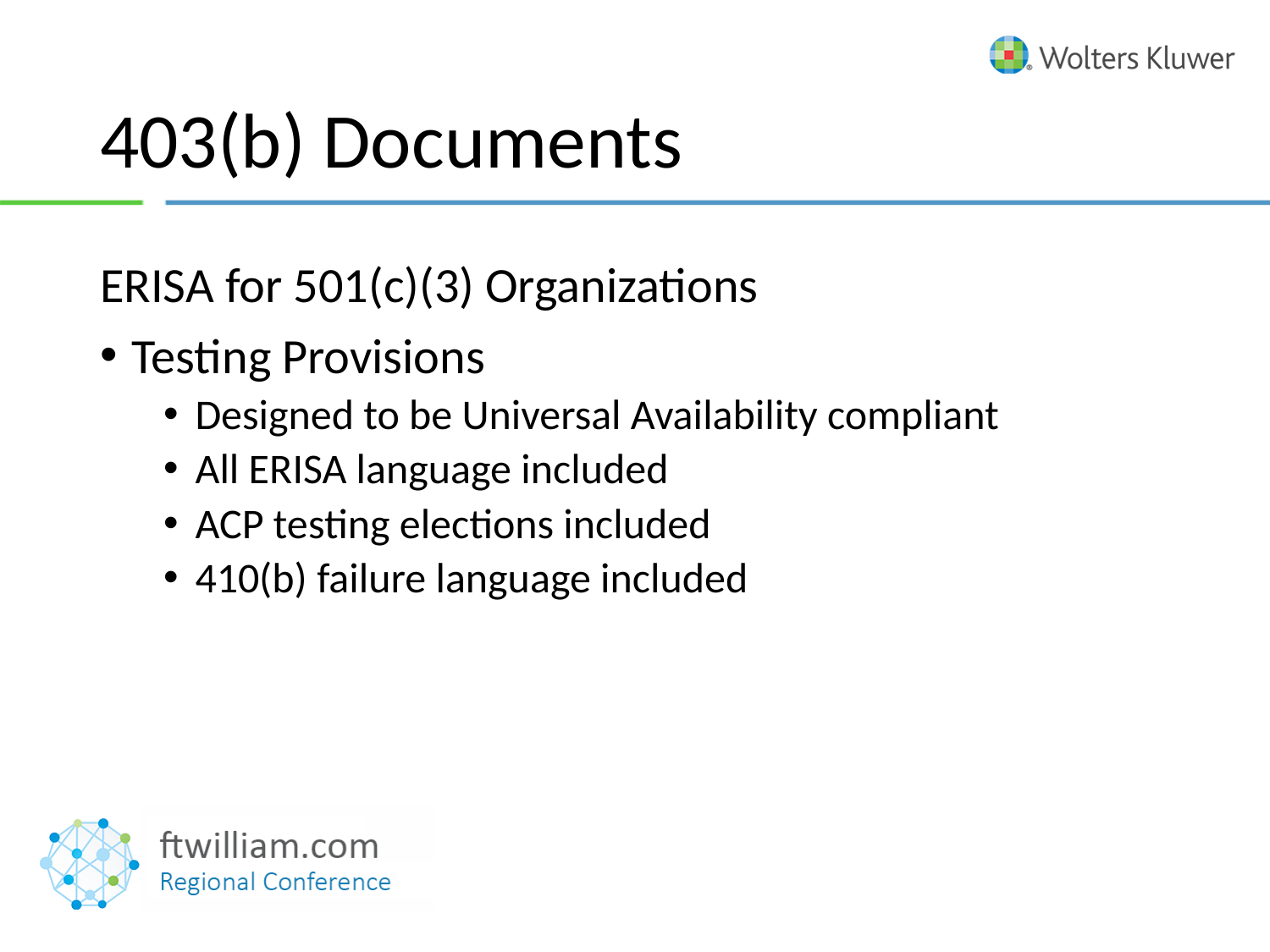

# 403(b) Documents
ERISA for 501(c)(3) Organizations
Testing Provisions
Designed to be Universal Availability compliant
All ERISA language included
ACP testing elections included
410(b) failure language included